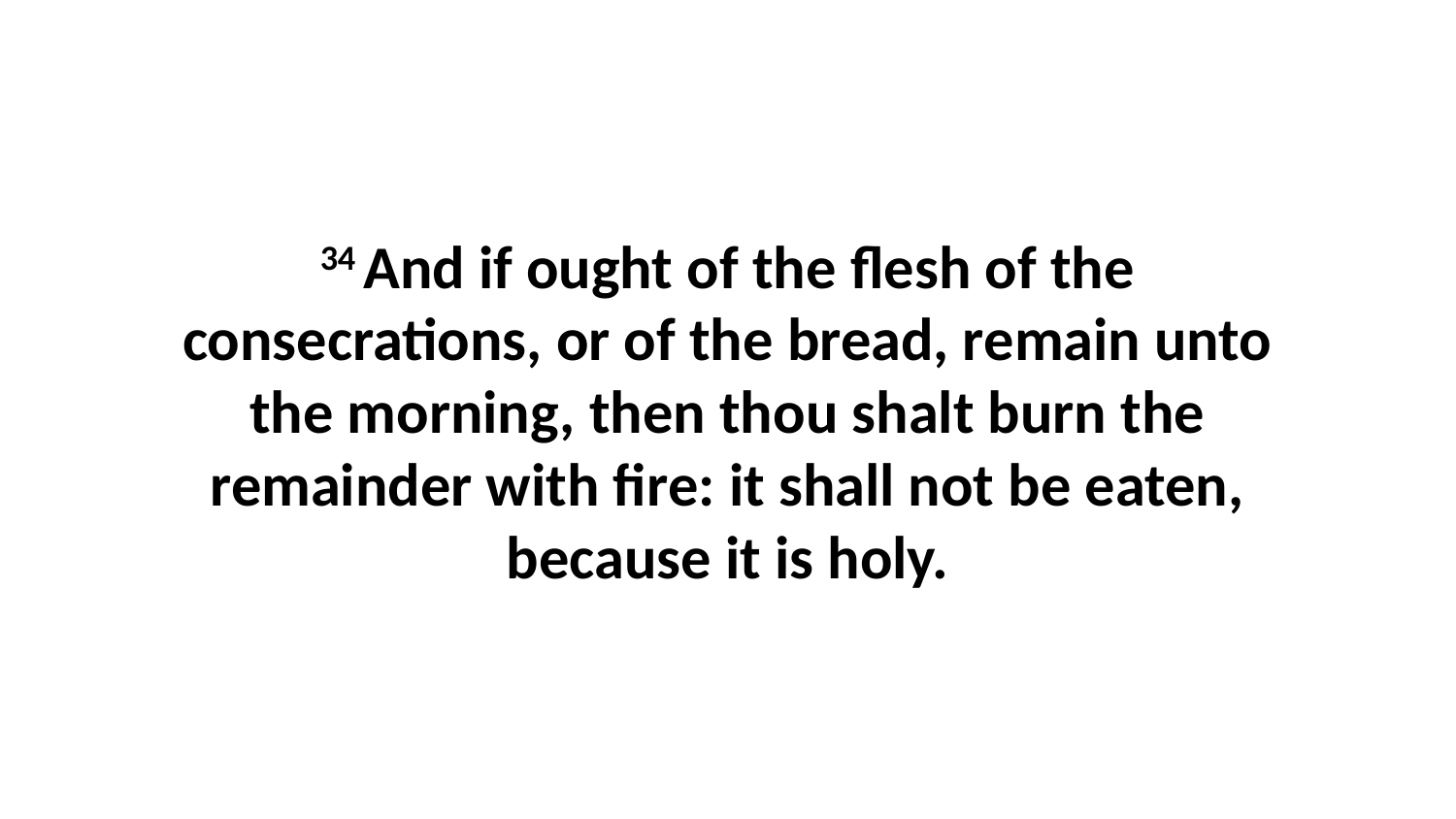

34 And if ought of the flesh of the consecrations, or of the bread, remain unto the morning, then thou shalt burn the remainder with fire: it shall not be eaten, because it is holy.